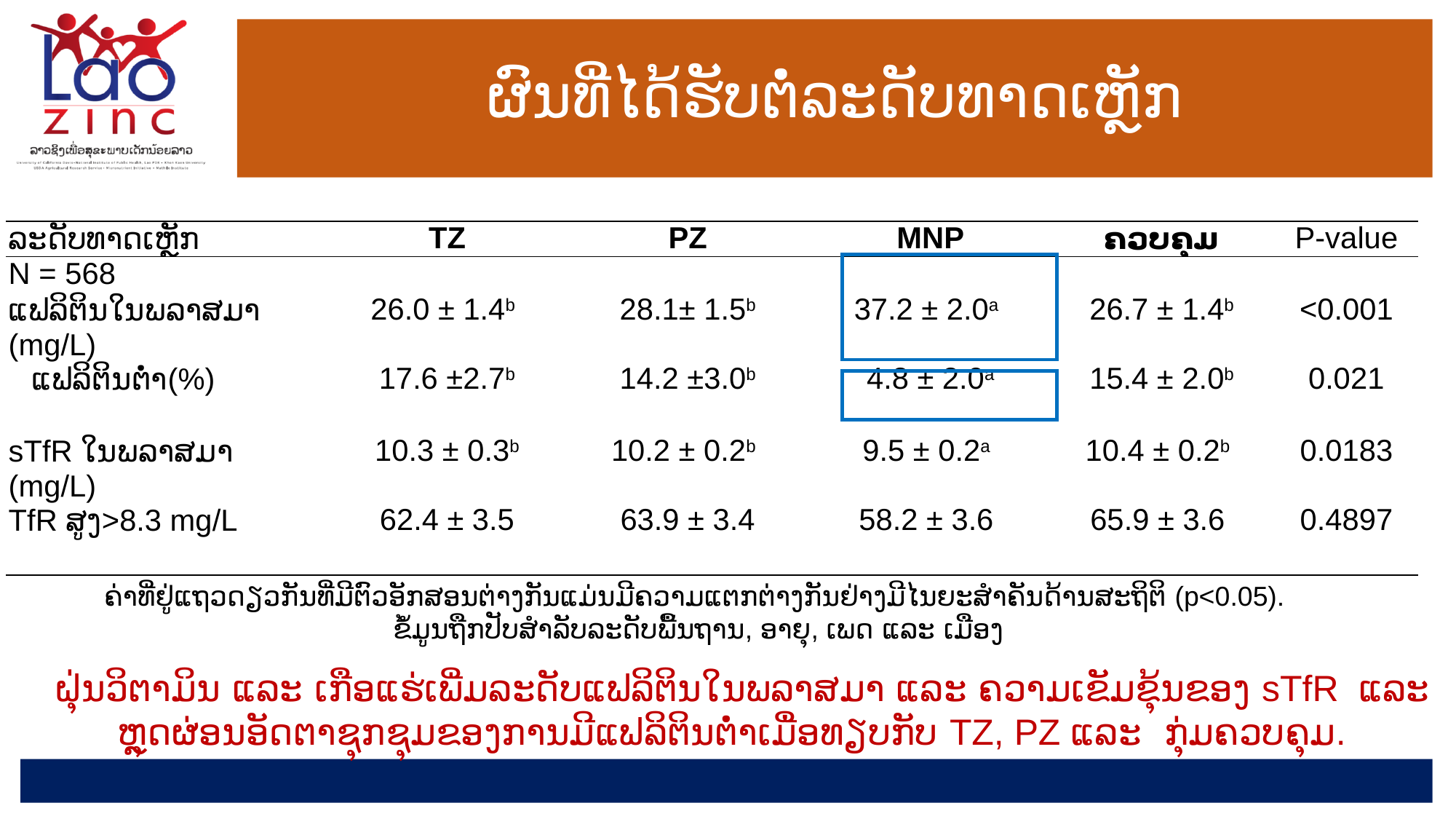

# ຜົນທີ່ໄດ້ຮັບຕໍ່ລະດັບທາດເຫຼັກ
| ລະດັບທາດເຫຼັກ | TZ | PZ | MNP | ຄວບຄຸມ | P-value |
| --- | --- | --- | --- | --- | --- |
| N = 568 |  |  |  |  |  |
| ແຟລິຕິນໃນພລາສມາ (mg/L) | 26.0 ± 1.4b | 28.1± 1.5b | 37.2 ± 2.0a | 26.7 ± 1.4b | <0.001 |
| ແຟລິຕິນຕ່ຳ(%) | 17.6 ±2.7b | 14.2 ±3.0b | 4.8 ± 2.0a | 15.4 ± 2.0b | 0.021 |
| sTfR ໃນພລາສມາ (mg/L) | 10.3 ± 0.3b | 10.2 ± 0.2b | 9.5 ± 0.2a | 10.4 ± 0.2b | 0.0183 |
| TfR ສູງ>8.3 mg/L | 62.4 ± 3.5 | 63.9 ± 3.4 | 58.2 ± 3.6 | 65.9 ± 3.6 | 0.4897 |

ຄ່າທີ່ຢູ່ແຖວດຽວກັນທີ່ມີຕົວອັກສອນຕ່າງກັນແມ່ນມີຄວາມແຕກຕ່າງກັນຢ່າງມີໄນຍະສຳຄັນດ້ານສະຖິຕິ (p<0.05).
ຂໍ້ມູນຖືກປັບສຳລັບລະດັບພື້ນຖານ, ອາຍຸ, ເພດ ແລະ ເມືອງ
 ຝຸ່ນວິຕາມິນ ແລະ ເກືອແຮ່ເພີ່ມລະດັບແຟລິຕິນໃນພລາສມາ ແລະ ຄວາມເຂັມຂຸ້ນຂອງ sTfR  ແລະ ຫຼຸດຜ່ອນອັດຕາຊຸກຊຸມຂອງການມີແຟລິຕິນຕ່ຳເມື່ອທຽບກັບ TZ, PZ ແລະ  ກຸ່ມຄວບຄຸມ.